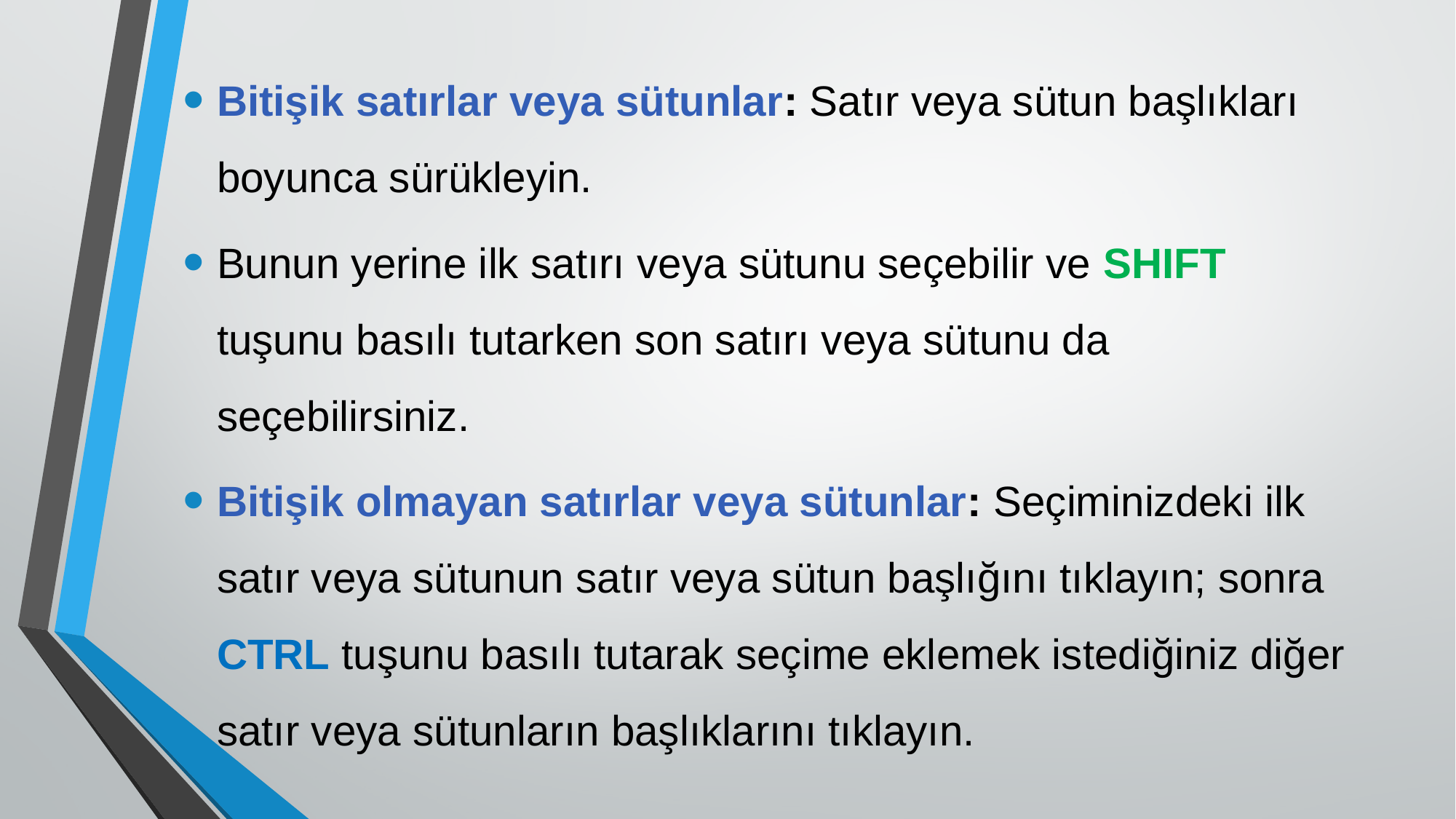

Bitişik satırlar veya sütunlar: Satır veya sütun başlıkları boyunca sürükleyin.
Bunun yerine ilk satırı veya sütunu seçebilir ve SHIFT tuşunu basılı tutarken son satırı veya sütunu da seçebilirsiniz.
Bitişik olmayan satırlar veya sütunlar: Seçiminizdeki ilk satır veya sütunun satır veya sütun başlığını tıklayın; sonra CTRL tuşunu basılı tutarak seçime eklemek istediğiniz diğer satır veya sütunların başlıklarını tıklayın.